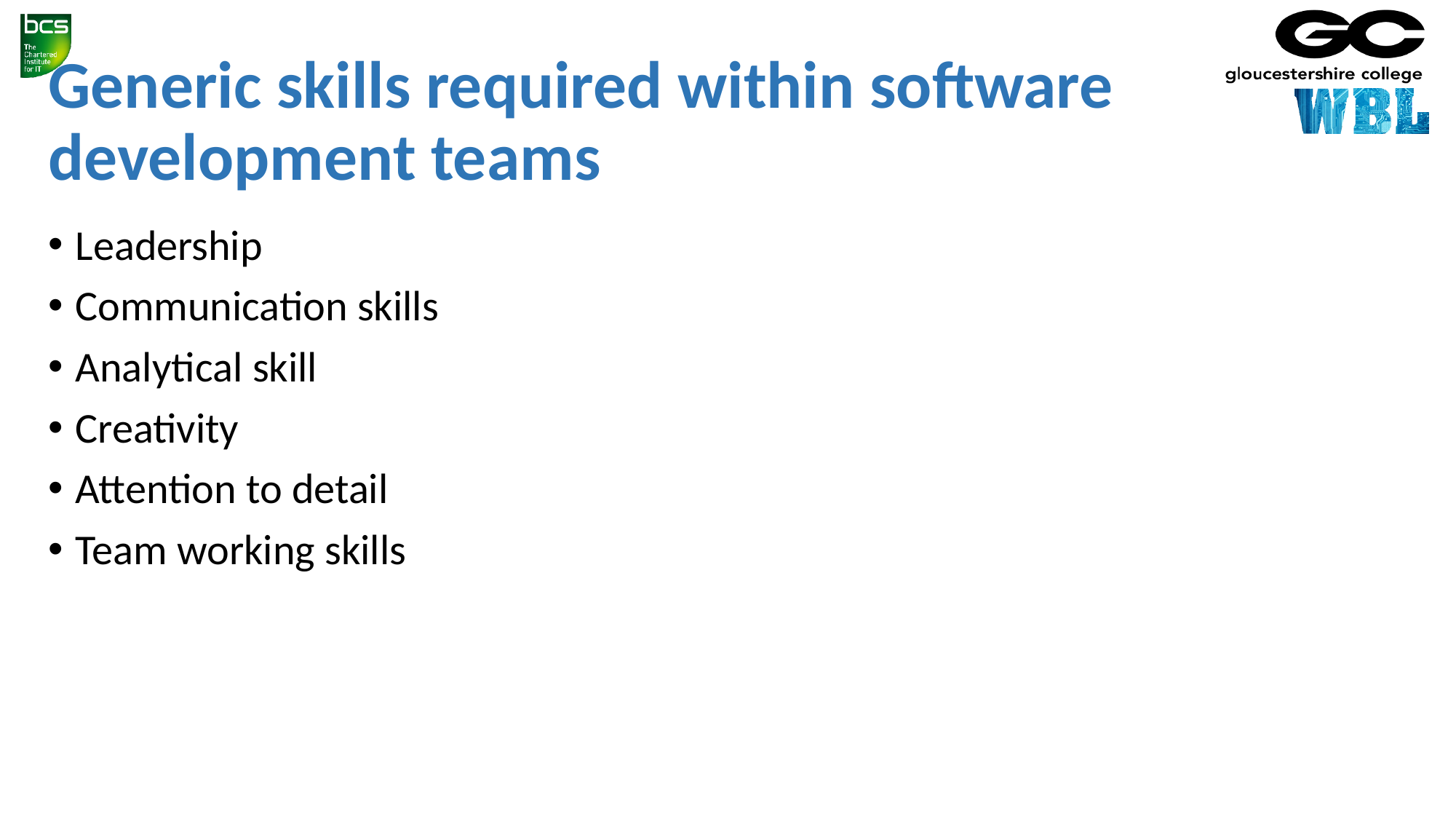

# Generic skills required within software development teams
Leadership
Communication skills
Analytical skill
Creativity
Attention to detail
Team working skills